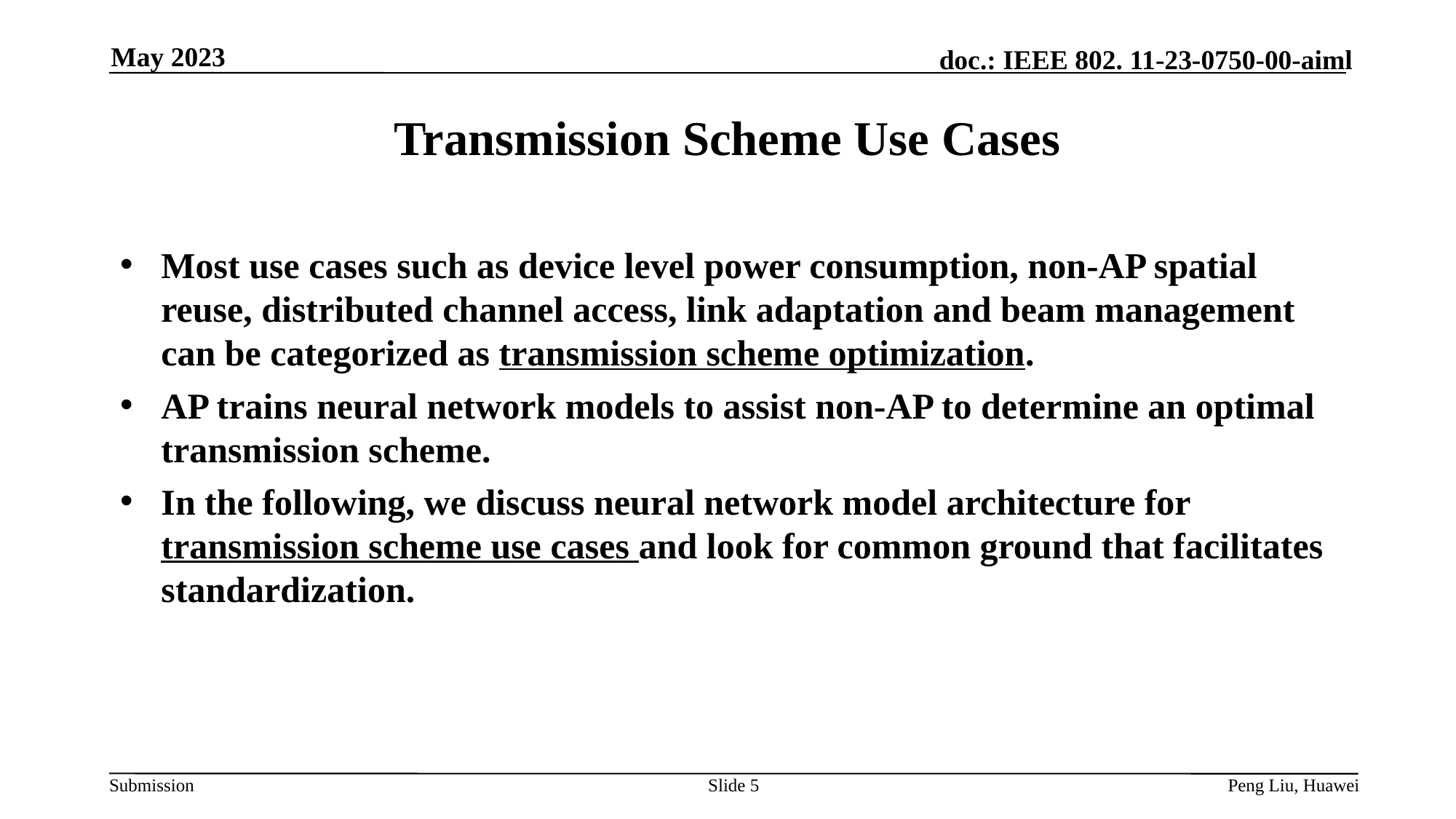

May 2023
# Transmission Scheme Use Cases
Most use cases such as device level power consumption, non-AP spatial reuse, distributed channel access, link adaptation and beam management can be categorized as transmission scheme optimization.
AP trains neural network models to assist non-AP to determine an optimal transmission scheme.
In the following, we discuss neural network model architecture for transmission scheme use cases and look for common ground that facilitates standardization.

Slide 5
Peng Liu, Huawei